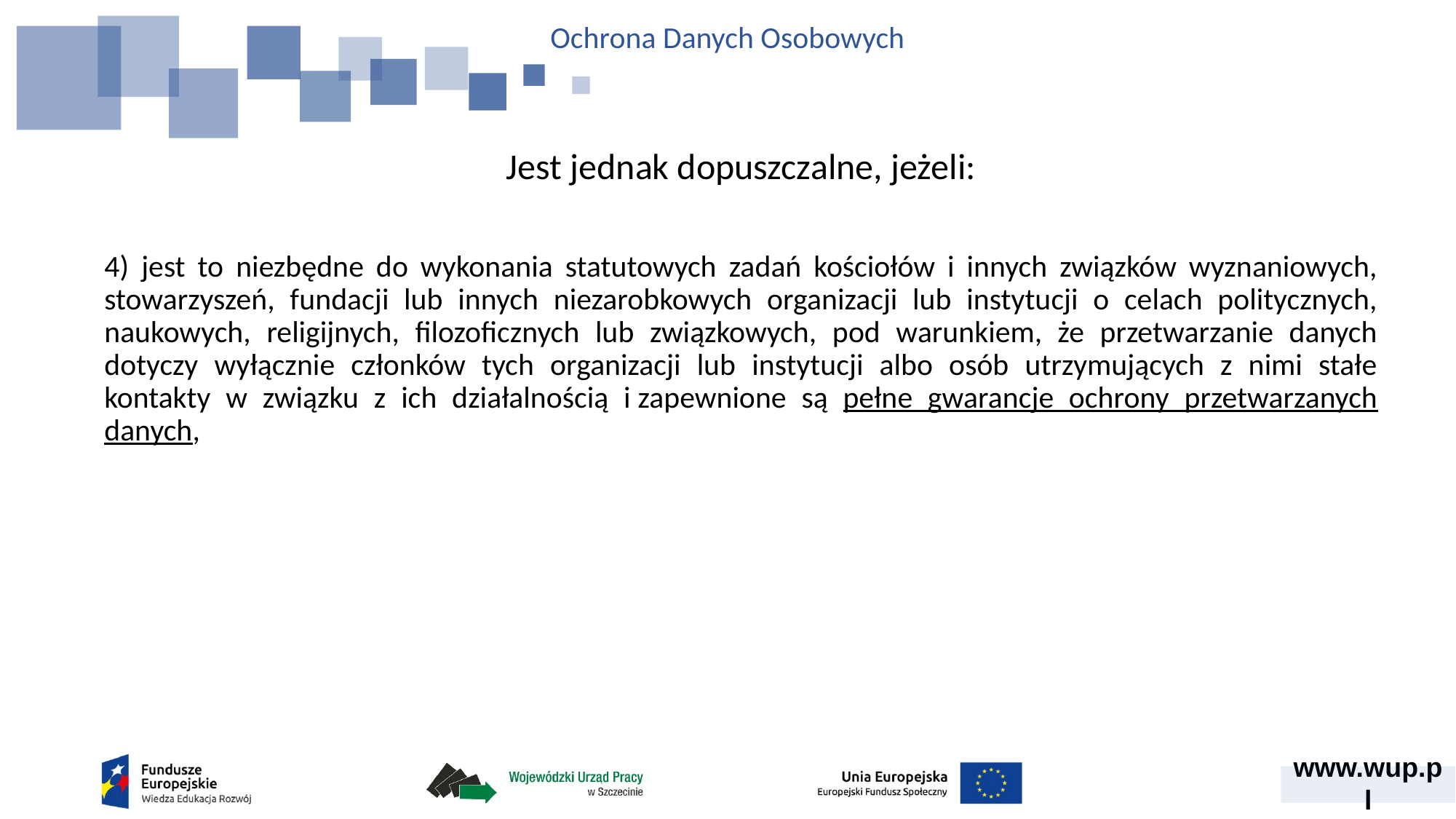

Ochrona Danych Osobowych
Jest jednak dopuszczalne, jeżeli:

4) jest to niezbędne do wykonania statutowych zadań kościołów i innych związków wyznaniowych, stowarzyszeń, fundacji lub innych niezarobkowych organizacji lub instytucji o celach politycznych, naukowych, religijnych, filozoficznych lub związkowych, pod warunkiem, że przetwarzanie danych dotyczy wyłącznie członków tych organizacji lub instytucji albo osób utrzymujących z nimi stałe kontakty w związku z ich działalnością i zapewnione są pełne gwarancje ochrony przetwarzanych danych,